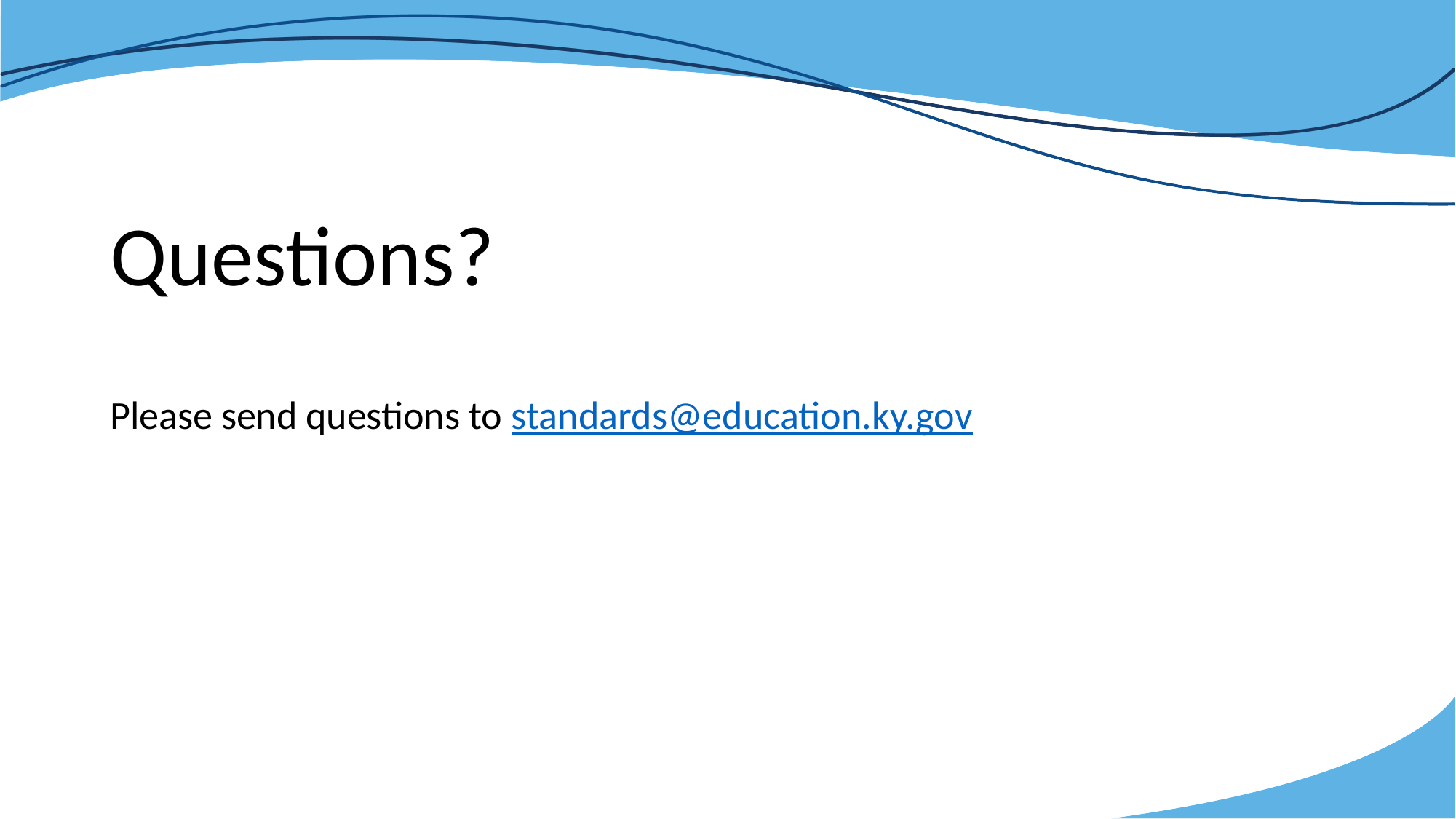

# Questions? Please send questions to standards@education.ky.gov